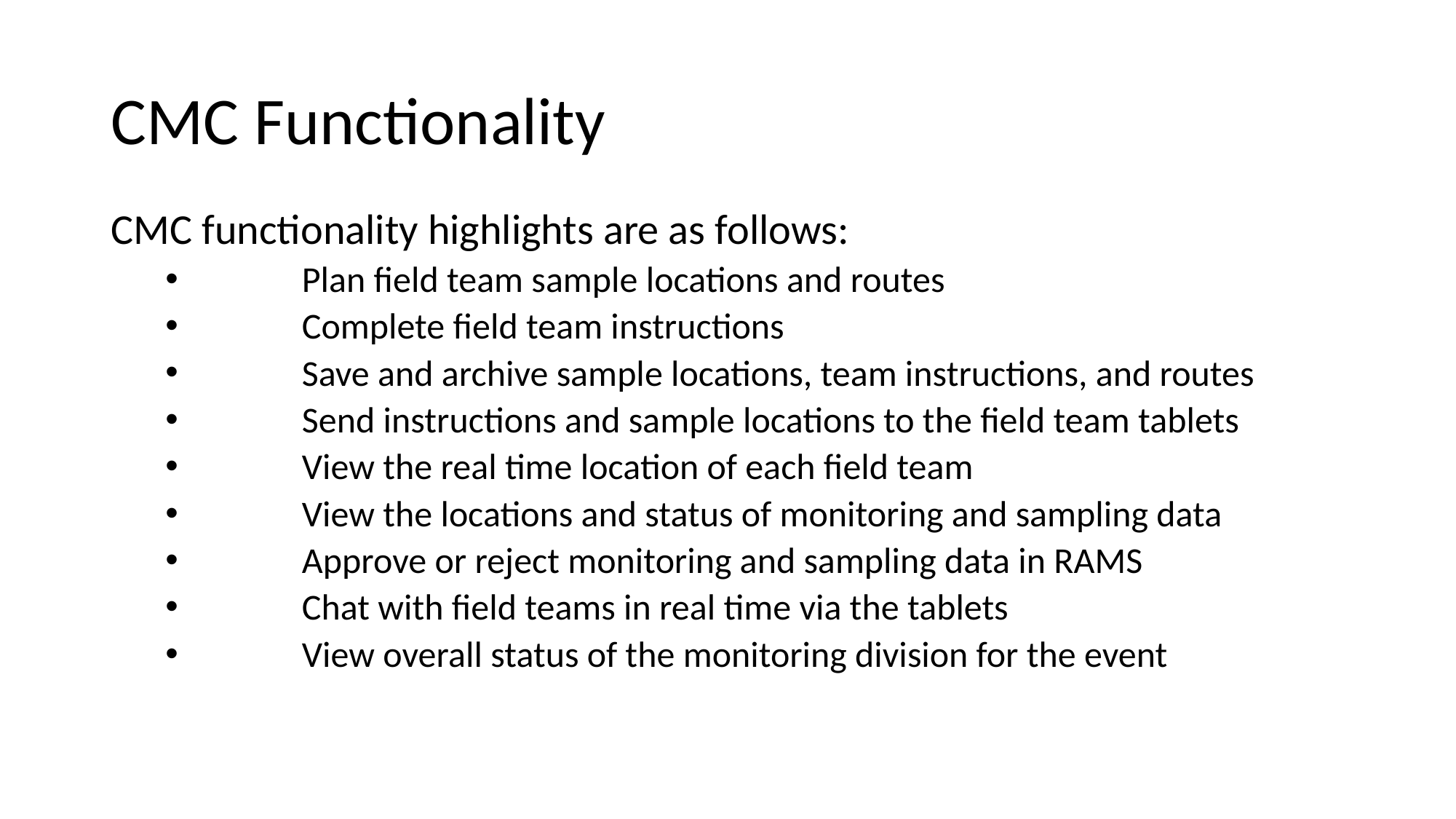

# CMC Functionality
CMC functionality highlights are as follows:
	Plan field team sample locations and routes
	Complete field team instructions
	Save and archive sample locations, team instructions, and routes
	Send instructions and sample locations to the field team tablets
	View the real time location of each field team
	View the locations and status of monitoring and sampling data
	Approve or reject monitoring and sampling data in RAMS
	Chat with field teams in real time via the tablets
	View overall status of the monitoring division for the event